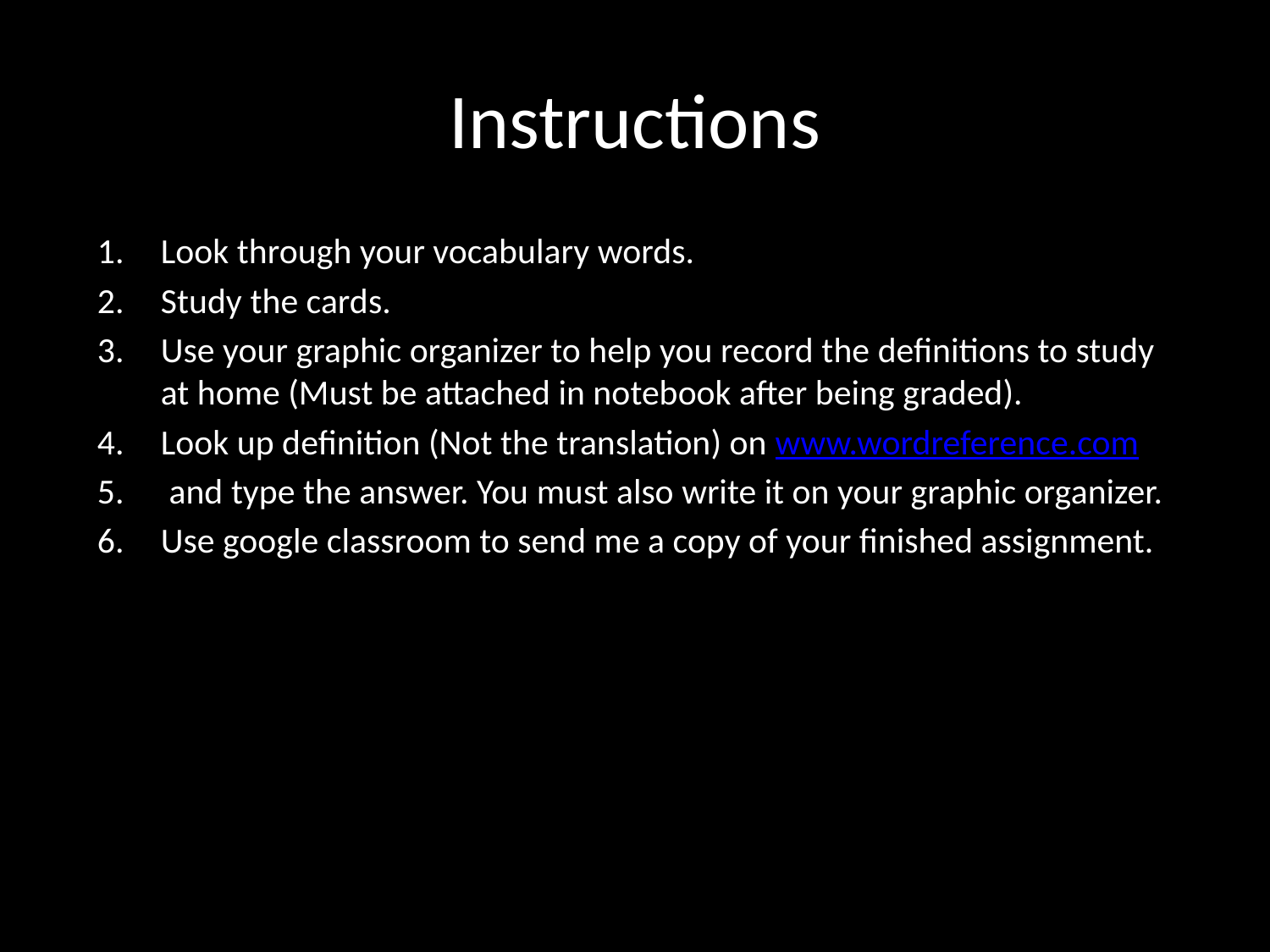

# Instructions
Look through your vocabulary words.
Study the cards.
Use your graphic organizer to help you record the definitions to study at home (Must be attached in notebook after being graded).
Look up definition (Not the translation) on www.wordreference.com
 and type the answer. You must also write it on your graphic organizer.
Use google classroom to send me a copy of your finished assignment.